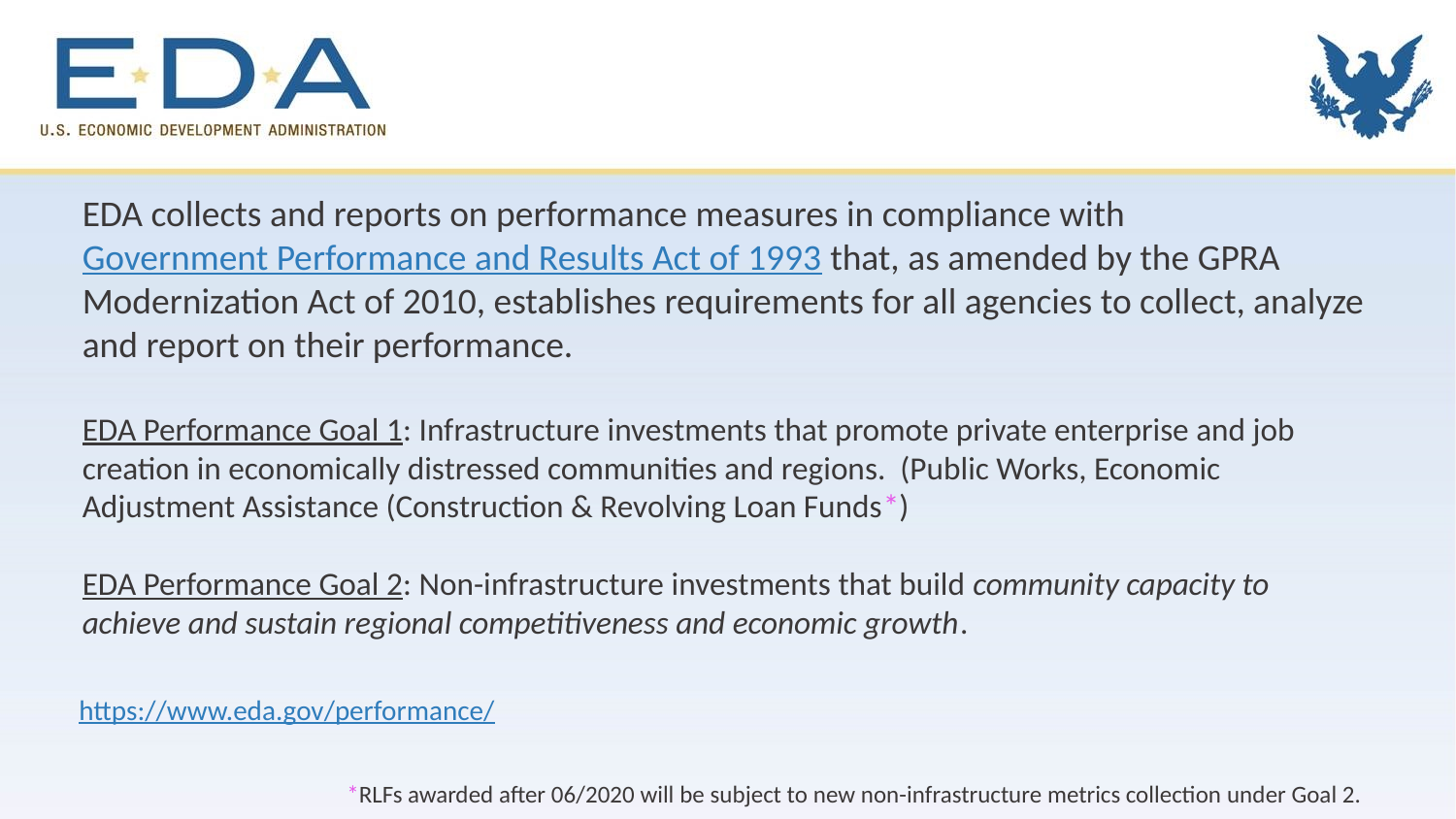

EDA collects and reports on performance measures in compliance with Government Performance and Results Act of 1993 that, as amended by the GPRA Modernization Act of 2010, establishes requirements for all agencies to collect, analyze and report on their performance.

EDA Performance Goal 1: Infrastructure investments that promote private enterprise and job creation in economically distressed communities and regions.  (Public Works, Economic Adjustment Assistance (Construction & Revolving Loan Funds*)
EDA Performance Goal 2: Non-infrastructure investments that build community capacity to achieve and sustain regional competitiveness and economic growth.

https://www.eda.gov/performance/
*RLFs awarded after 06/2020 will be subject to new non-infrastructure metrics collection under Goal 2.